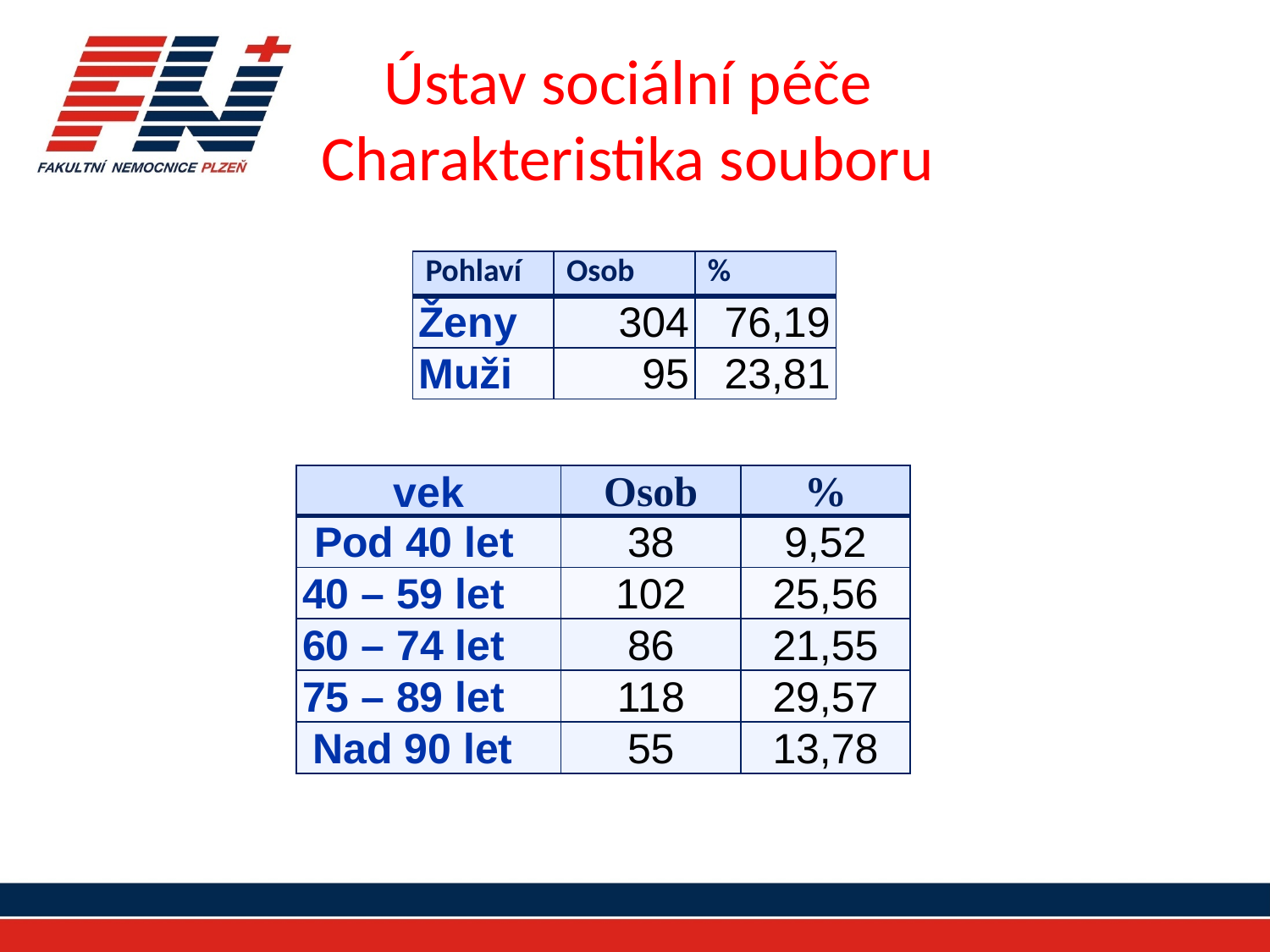

# Ústav sociální péče Charakteristika souboru
| Pohlaví | Osob | % |
| --- | --- | --- |
| Ženy | 304 | 76,19 |
| Muži | 95 | 23,81 |
| vek | Osob | % |
| --- | --- | --- |
| Pod 40 let | 38 | 9,52 |
| 40 – 59 let | 102 | 25,56 |
| 60 – 74 let | 86 | 21,55 |
| 75 – 89 let | 118 | 29,57 |
| Nad 90 let | 55 | 13,78 |